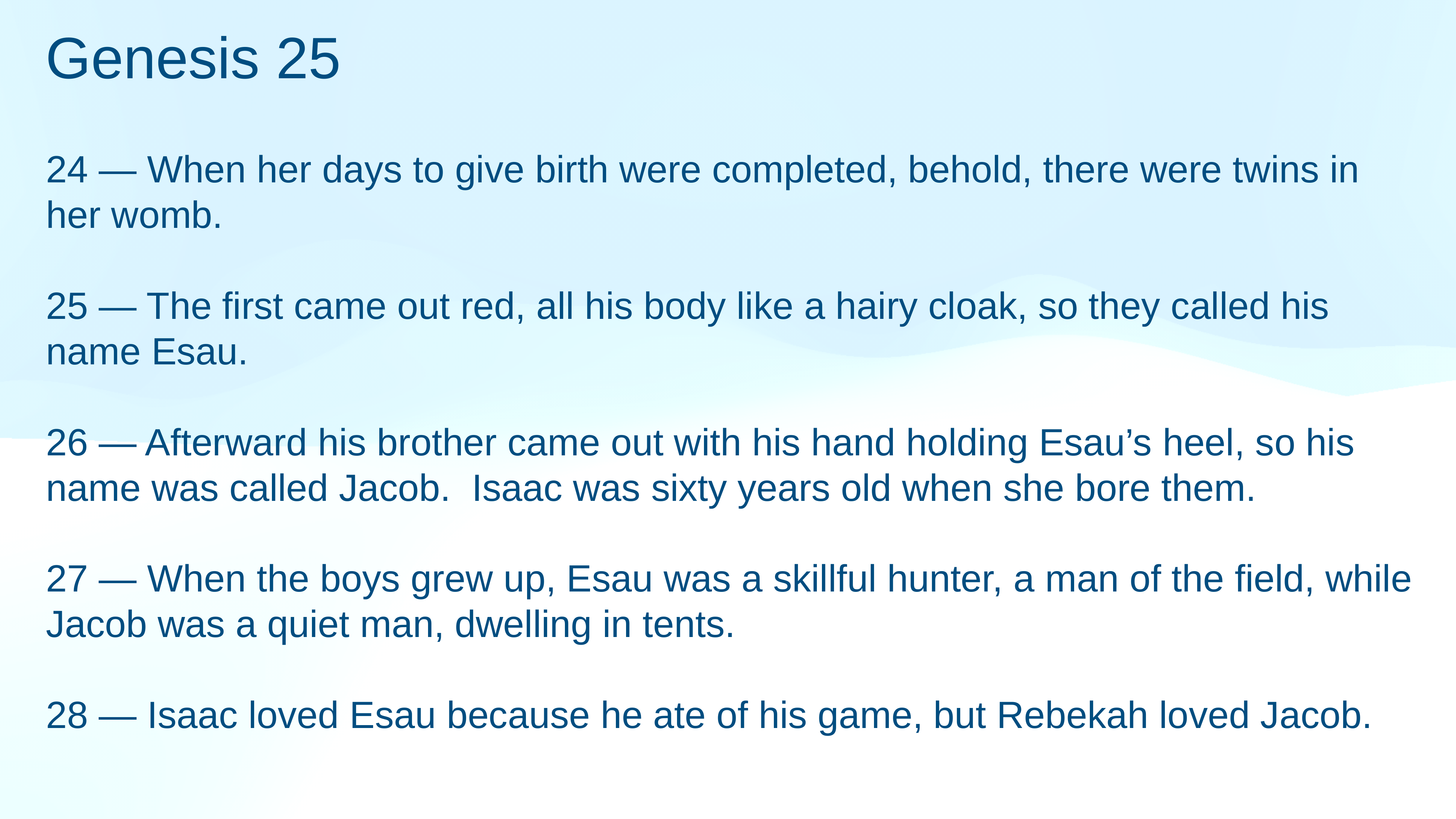

Genesis 25
24 — When her days to give birth were completed, behold, there were twins in her womb.

25 — The first came out red, all his body like a hairy cloak, so they called his name Esau.

26 — Afterward his brother came out with his hand holding Esau’s heel, so his name was called Jacob.  Isaac was sixty years old when she bore them.

27 — When the boys grew up, Esau was a skillful hunter, a man of the field, while Jacob was a quiet man, dwelling in tents.

28 — Isaac loved Esau because he ate of his game, but Rebekah loved Jacob.